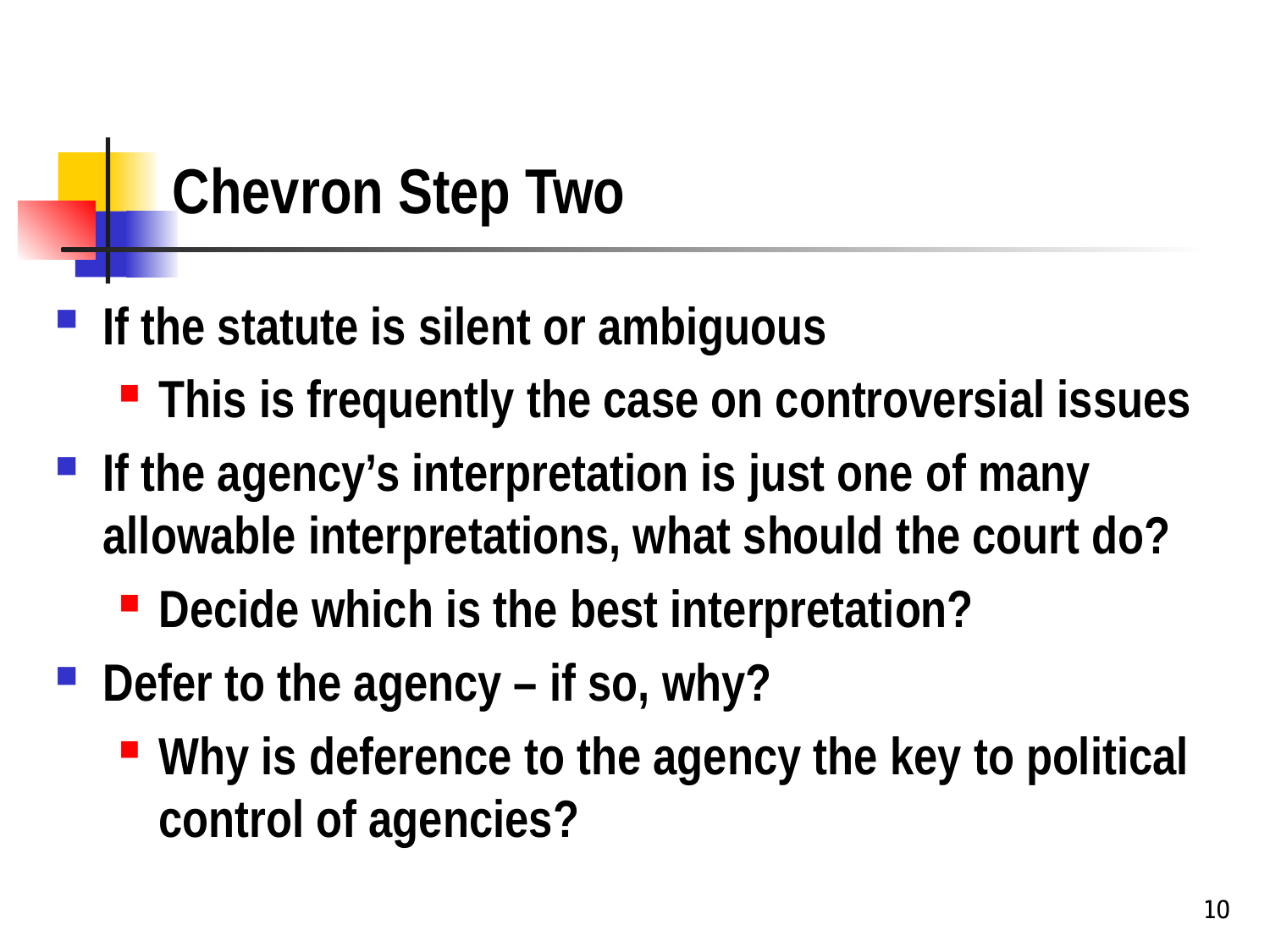

# Chevron Step Two
If the statute is silent or ambiguous
This is frequently the case on controversial issues
If the agency’s interpretation is just one of many allowable interpretations, what should the court do?
Decide which is the best interpretation?
Defer to the agency – if so, why?
Why is deference to the agency the key to political control of agencies?
10